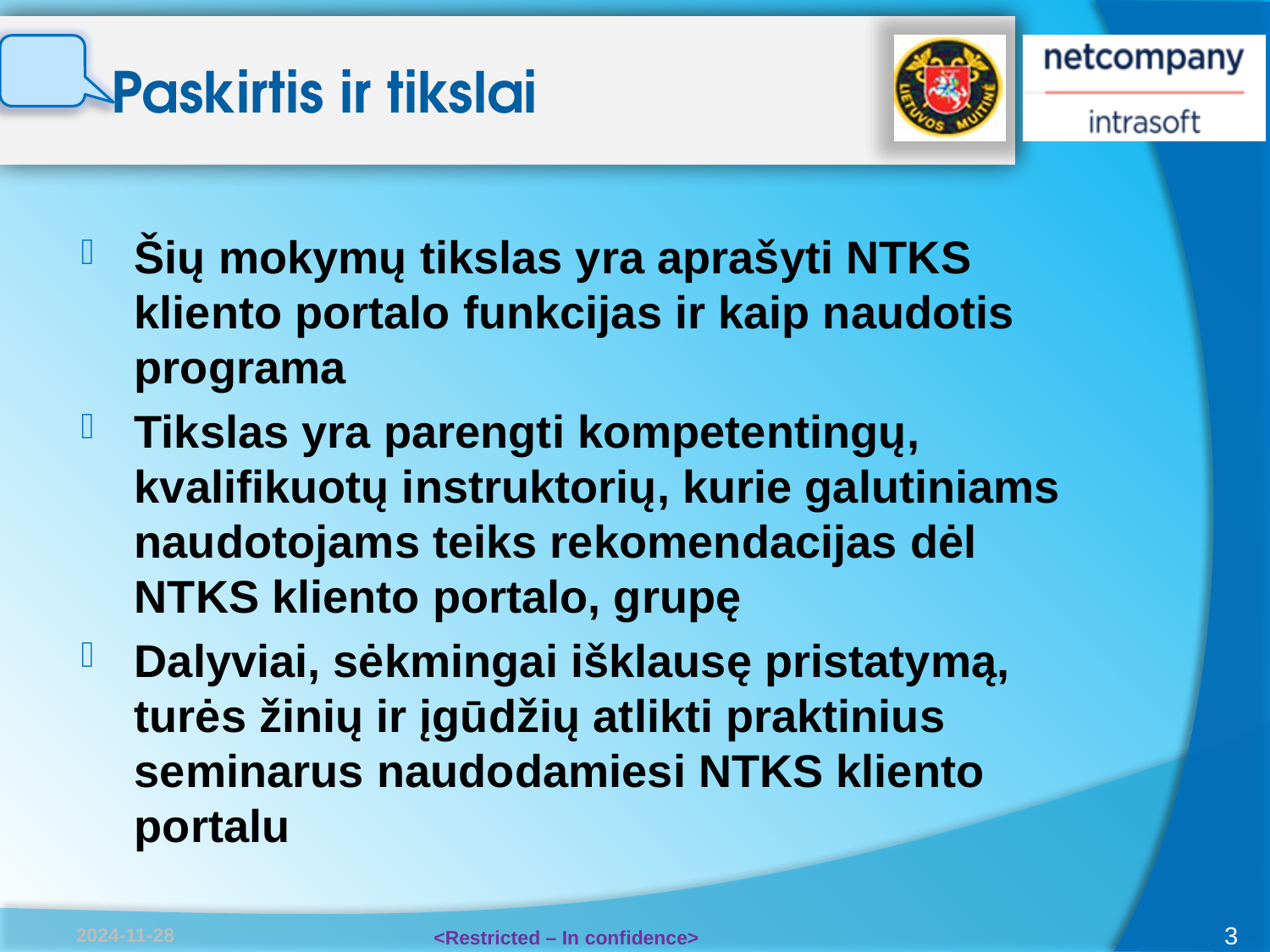

# Paskirtis ir tikslai
Šių mokymų tikslas yra aprašyti NTKS kliento portalo funkcijas ir kaip naudotis programa
Tikslas yra parengti kompetentingų, kvalifikuotų instruktorių, kurie galutiniams naudotojams teiks rekomendacijas dėl NTKS kliento portalo, grupę
Dalyviai, sėkmingai išklausę pristatymą, turės žinių ir įgūdžių atlikti praktinius seminarus naudodamiesi NTKS kliento portalu
3
2024-11-28